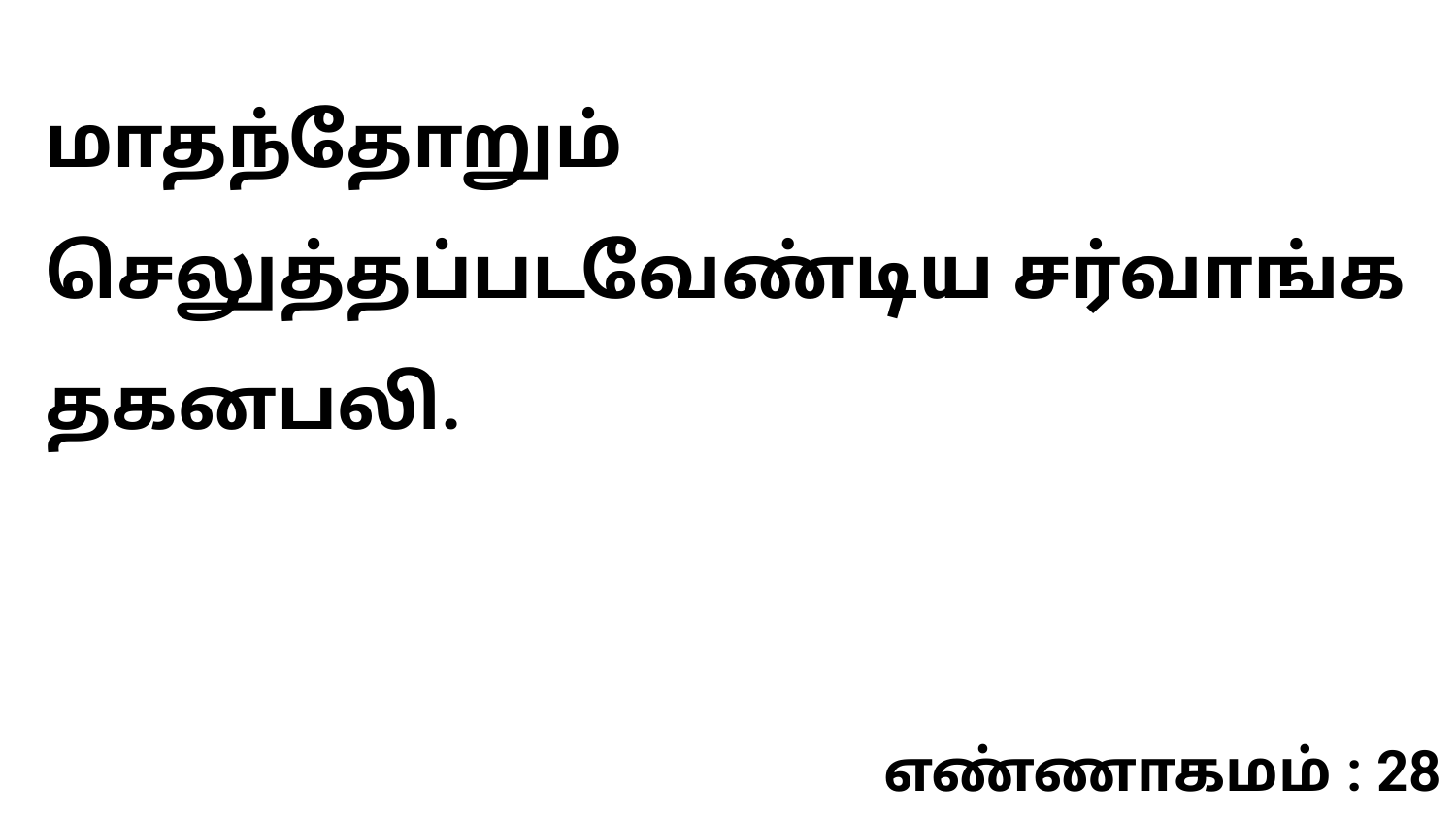

மாதந்தோறும் செலுத்தப்படவேண்டிய சர்வாங்க தகனபலி.
எண்ணாகமம் : 28